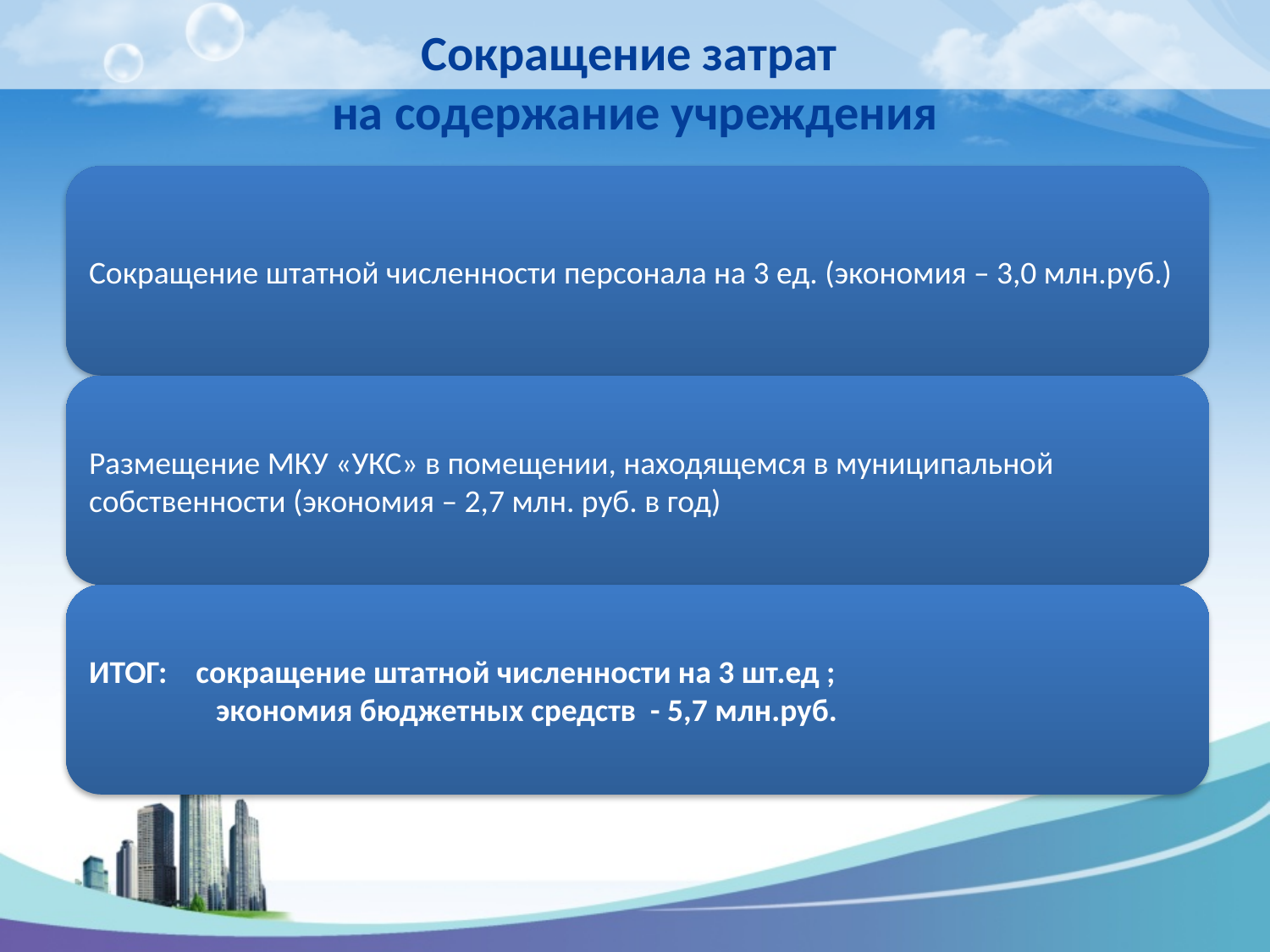

# Сокращение затрат на содержание учреждения
Сокращение штатной численности персонала на 3 ед. (экономия – 3,0 млн.руб.)
ИТОГ:    сокращение штатной численности на 3 шт.ед ;
	экономия бюджетных средств  - 5,7 млн.руб.
Размещение МКУ «УКС» в помещении, находящемся в муниципальной собственности (экономия – 2,7 млн. руб. в год)